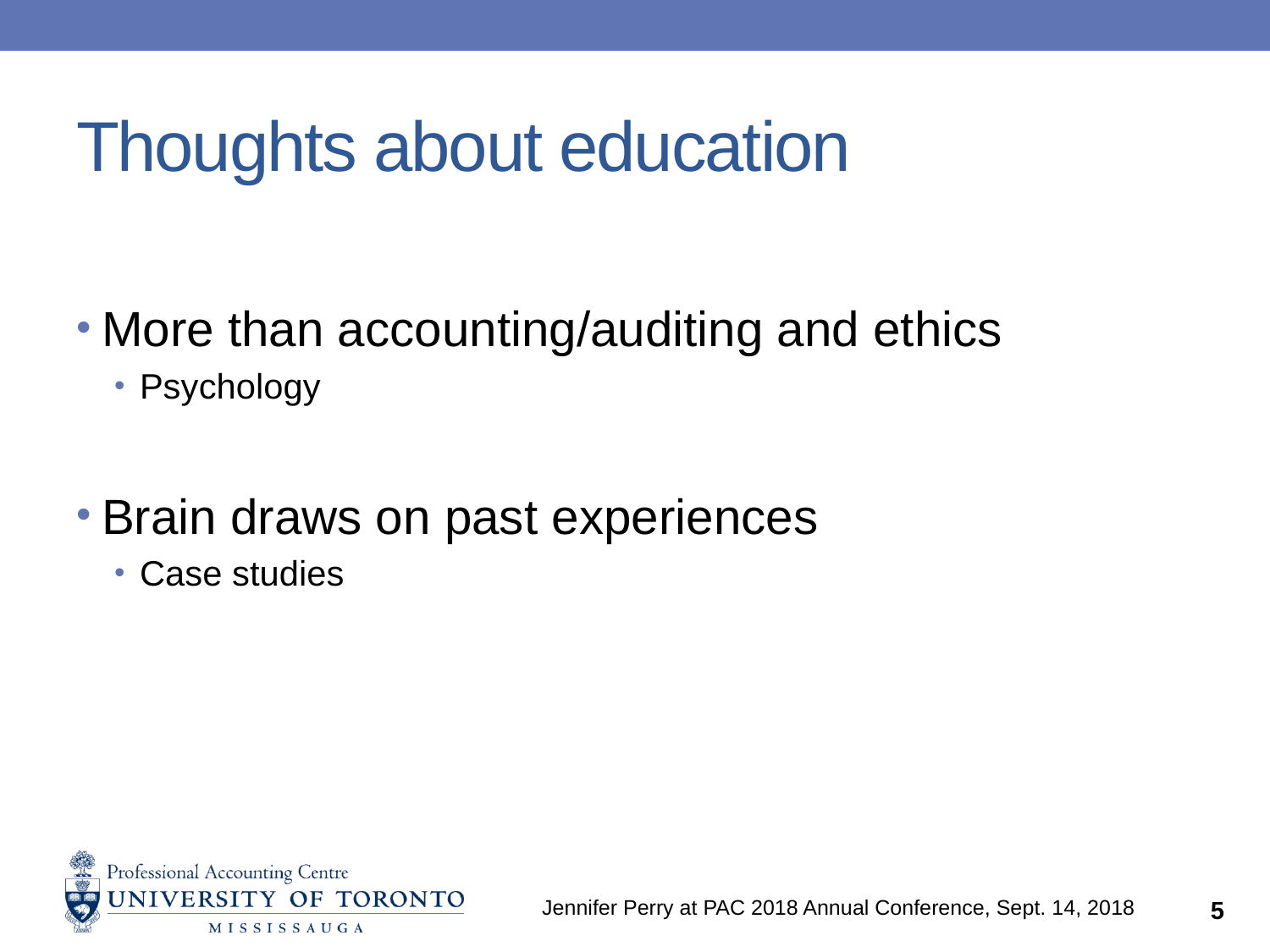

# Thoughts about education

More than accounting/auditing and ethics
Psychology

Brain draws on past experiences
Case studies
Jennifer Perry at PAC 2018 Annual Conference, Sept. 14, 2018
5